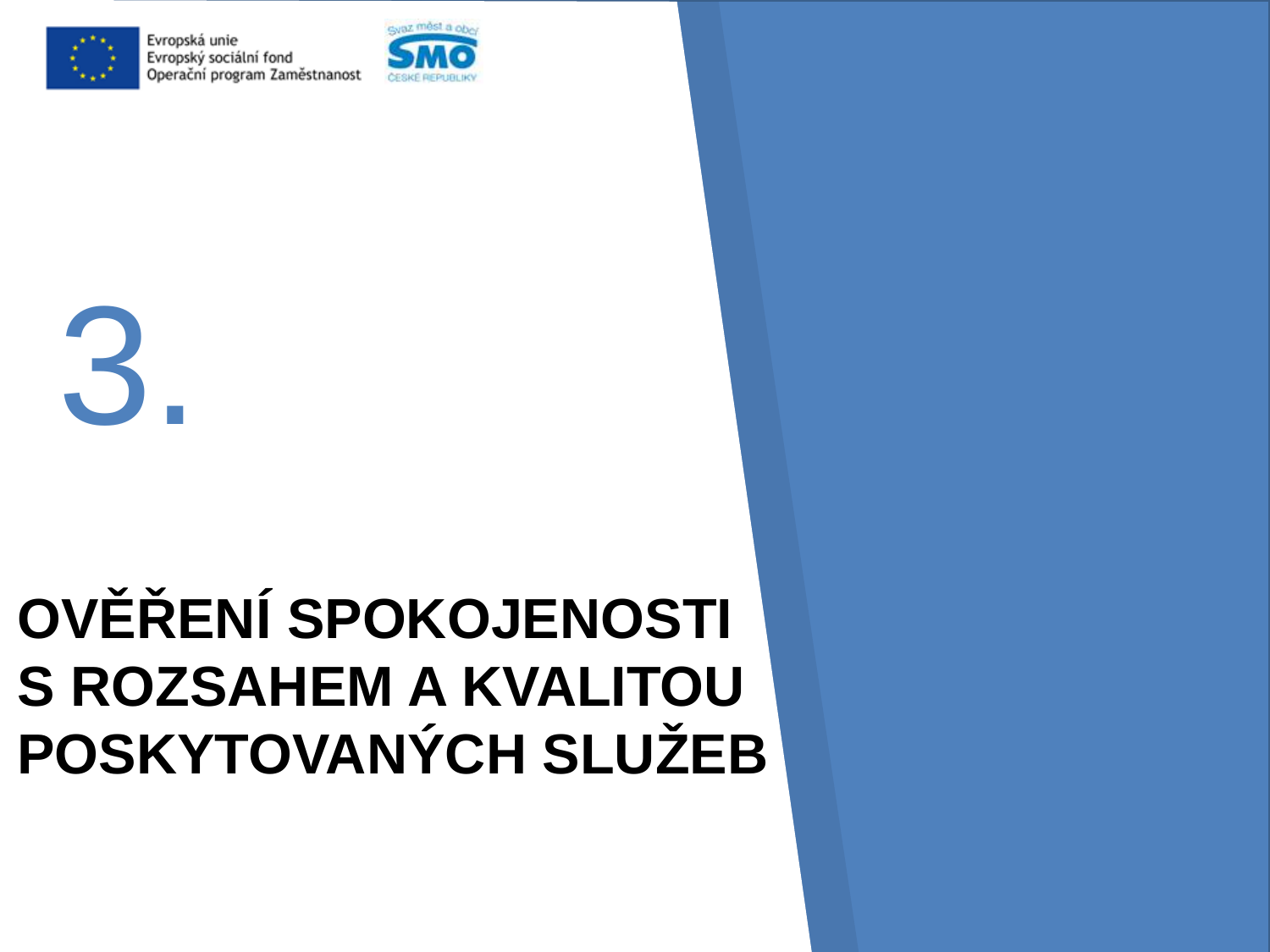

3.
# Ověření spokojenosti s rozsahem a kvalitou poskytovaných služeb